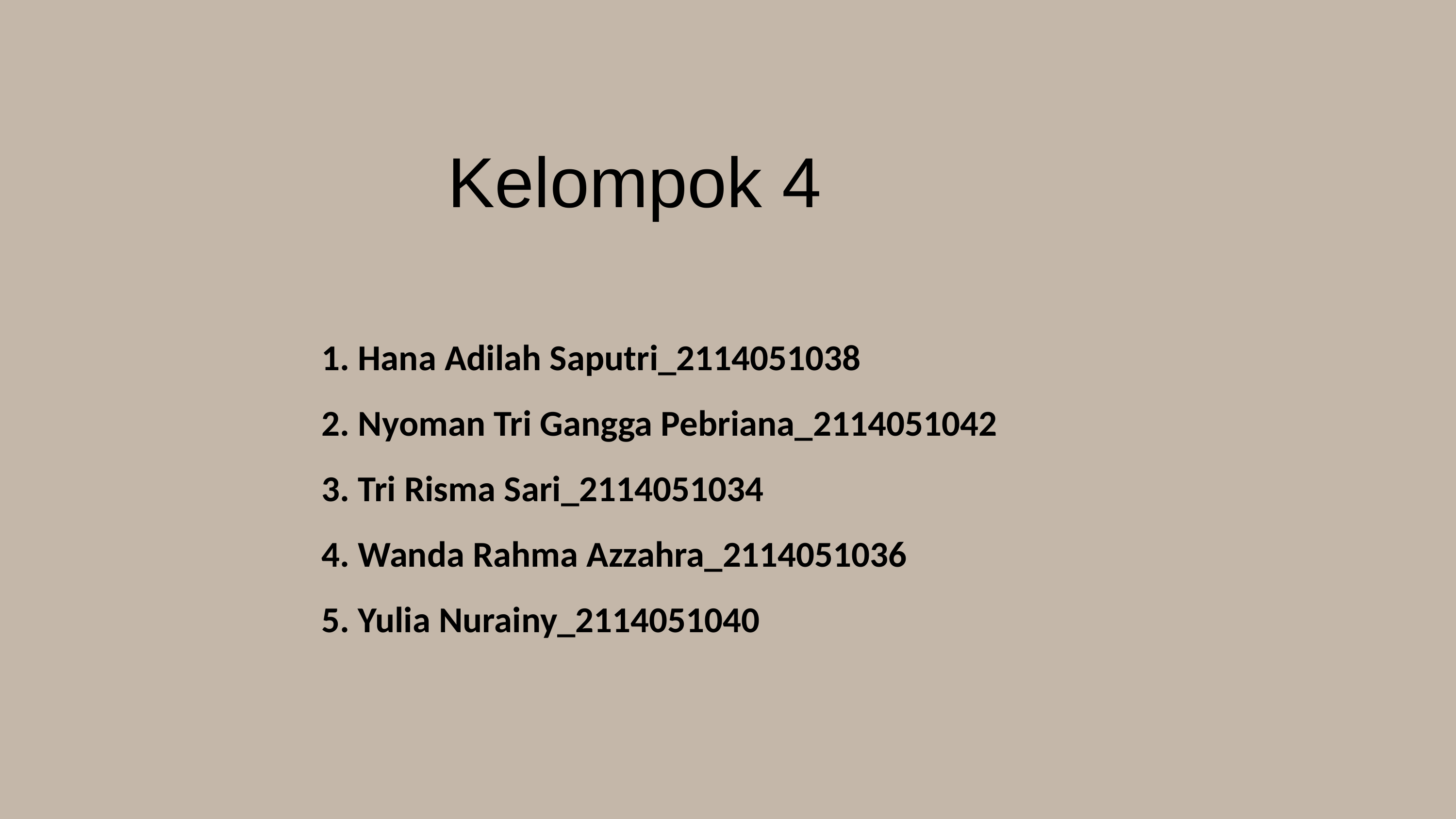

Kelompok 4
 Hana Adilah Saputri_2114051038
 Nyoman Tri Gangga Pebriana_2114051042
 Tri Risma Sari_2114051034
 Wanda Rahma Azzahra_2114051036
 Yulia Nurainy_2114051040